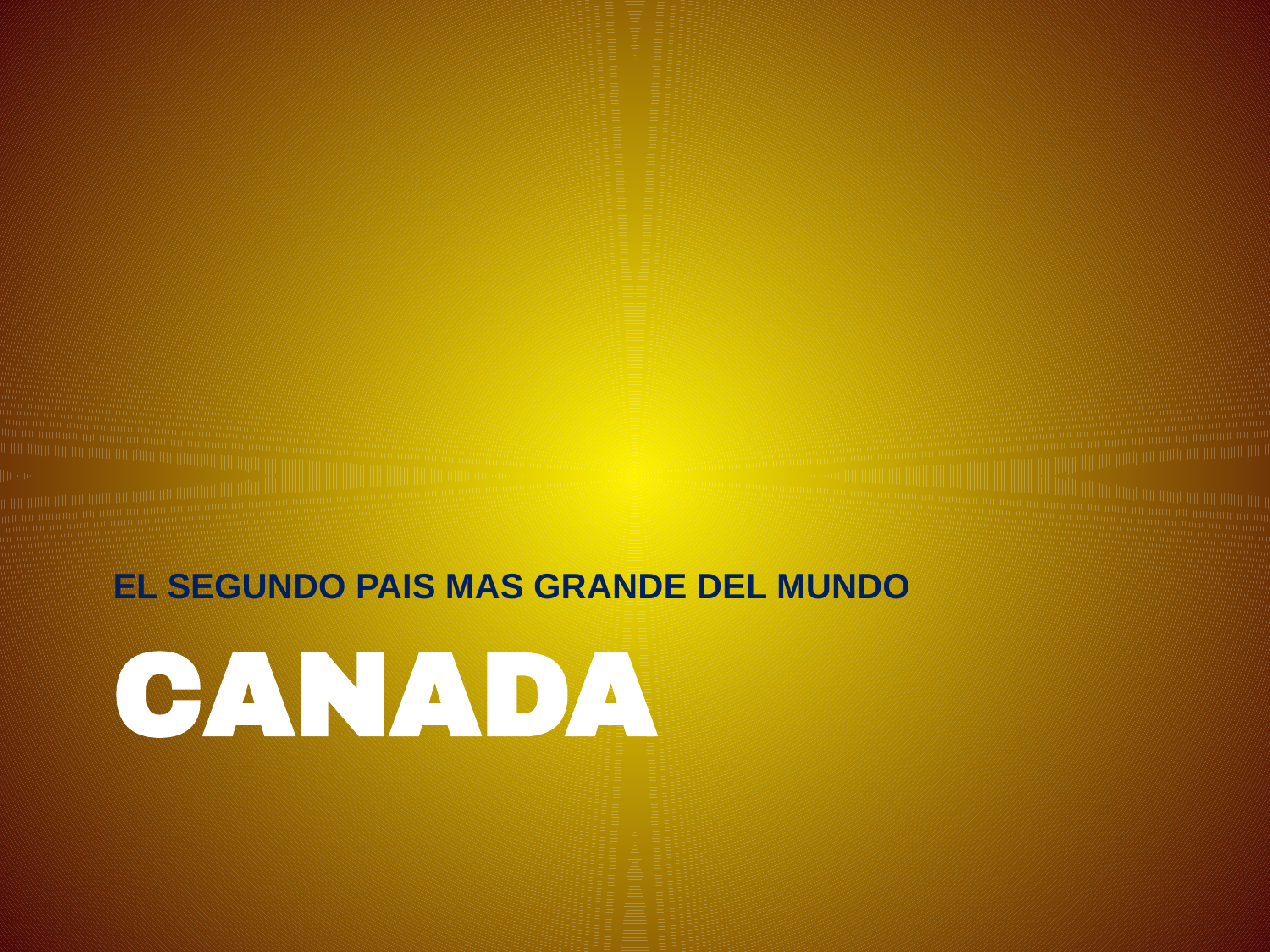

EL SEGUNDO PAIS MAS GRANDE DEL MUNDO
# CANADA